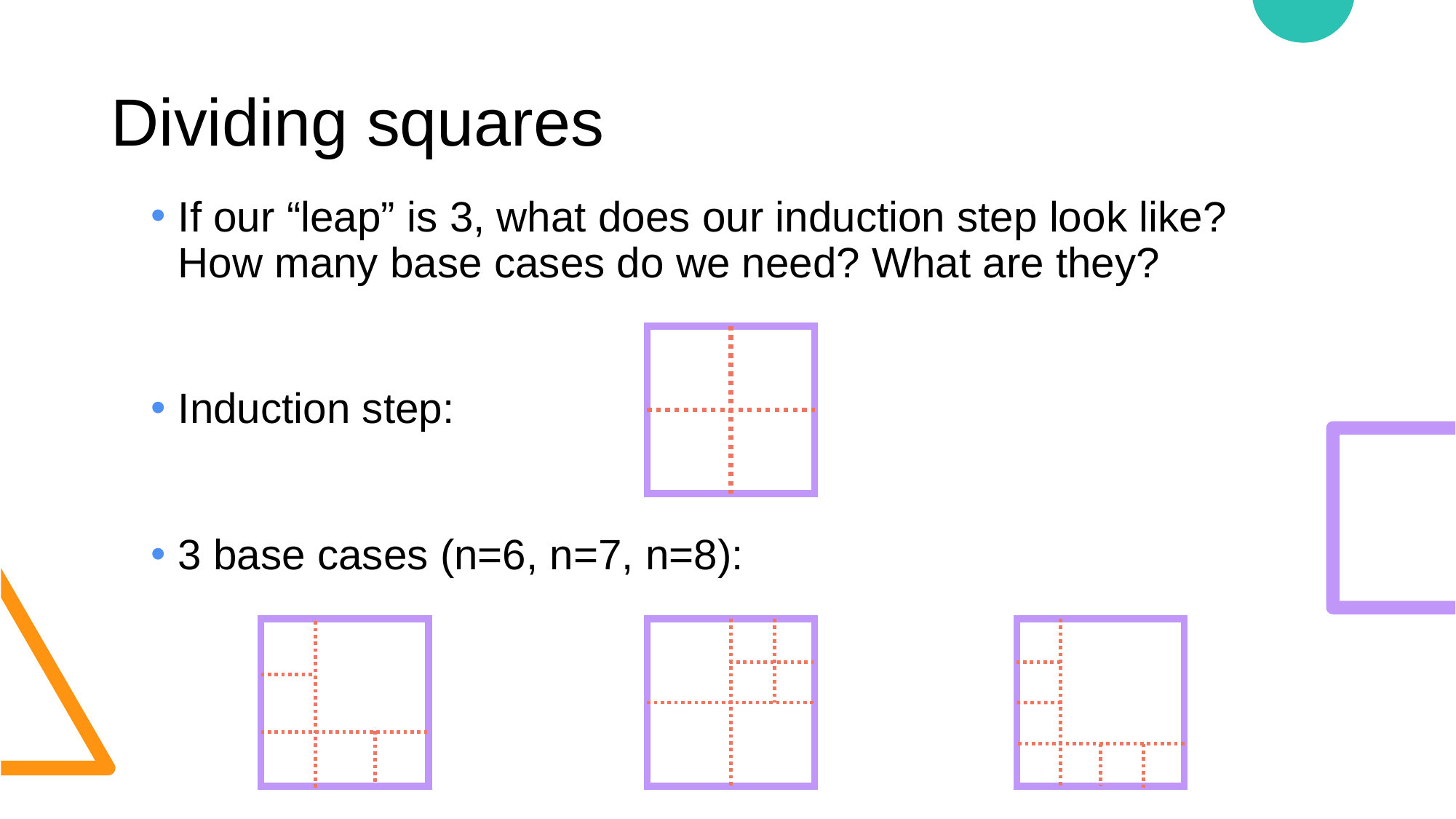

# Dividing squares
If our “leap” is 3, what does our induction step look like? How many base cases do we need? What are they?

Induction step:

3 base cases (n=6, n=7, n=8):